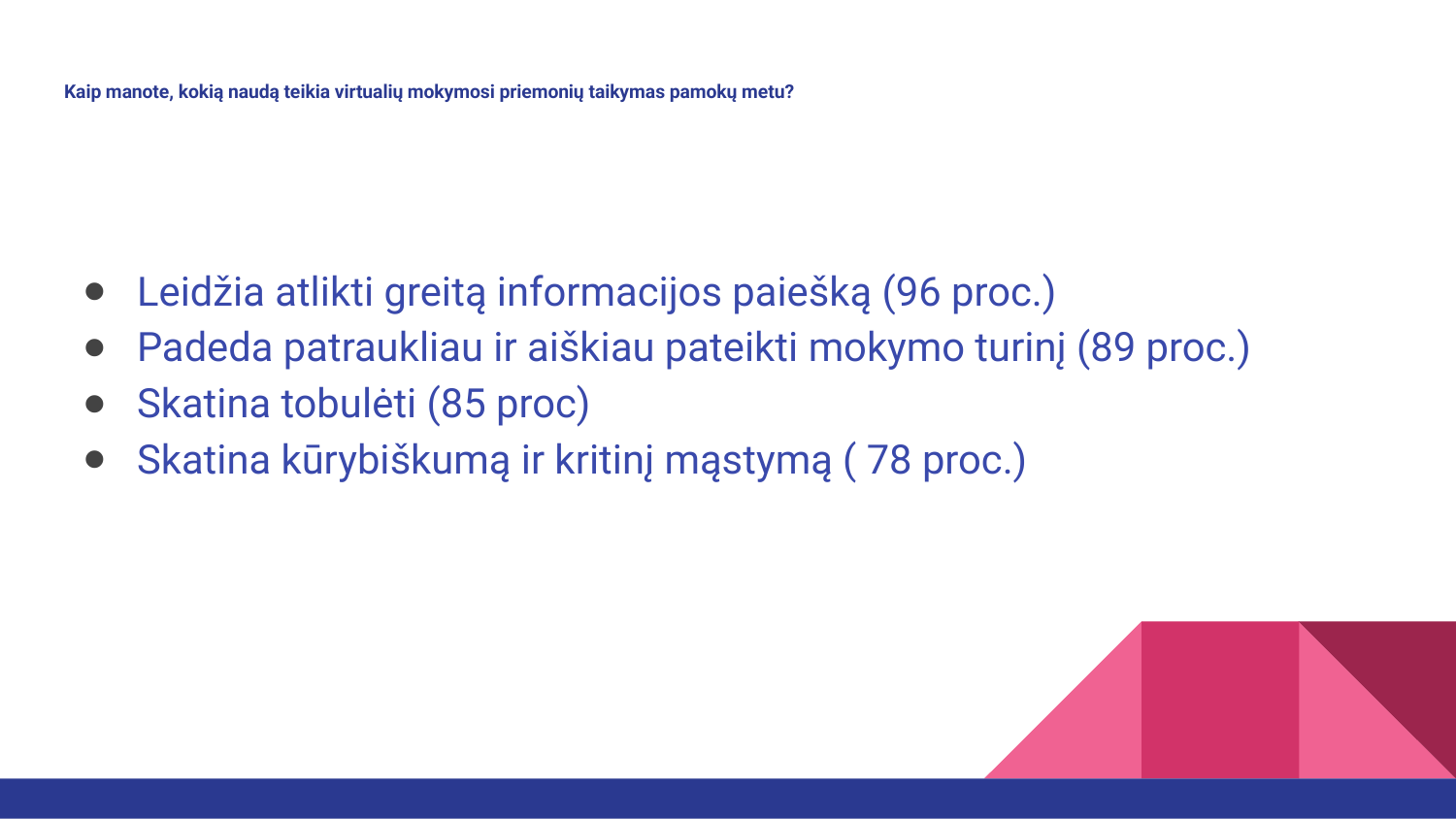

# Kaip manote, kokią naudą teikia virtualių mokymosi priemonių taikymas pamokų metu?
Leidžia atlikti greitą informacijos paiešką (96 proc.)
Padeda patraukliau ir aiškiau pateikti mokymo turinį (89 proc.)
Skatina tobulėti (85 proc)
Skatina kūrybiškumą ir kritinį mąstymą ( 78 proc.)